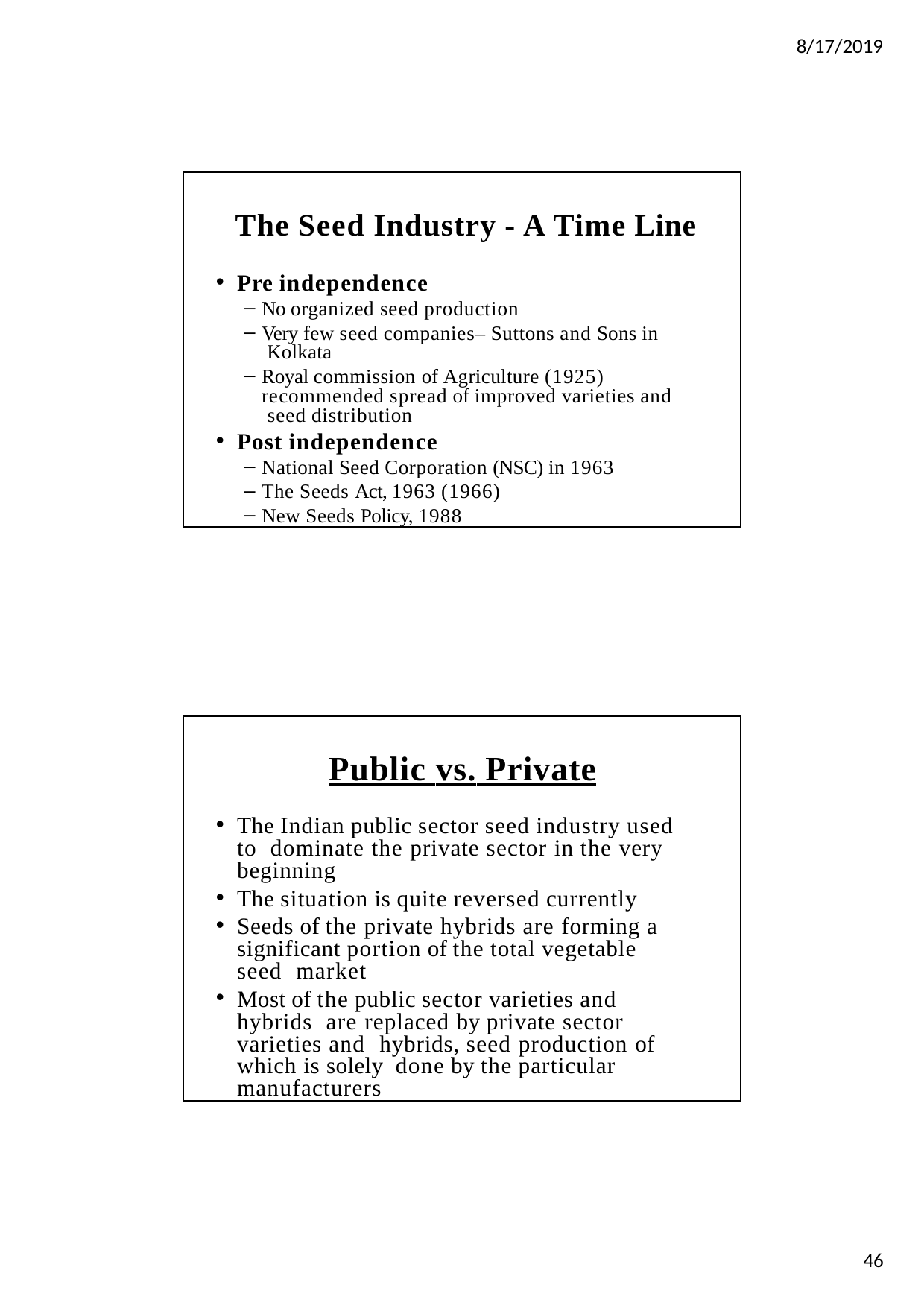

8/17/2019

The Seed Industry - A Time Line
Pre independence
No organized seed production
Very few seed companies– Suttons and Sons in  Kolkata
Royal commission of Agriculture (1925)  recommended spread of improved varieties and  seed distribution
Post independence
National Seed Corporation (NSC) in 1963
The Seeds Act, 1963 (1966)
New Seeds Policy, 1988
Public vs. Private
The Indian public sector seed industry used to  dominate the private sector in the very  beginning
The situation is quite reversed currently
Seeds of the private hybrids are forming a  significant portion of the total vegetable seed  market
Most of the public sector varieties and hybrids  are replaced by private sector varieties and  hybrids, seed production of which is solely  done by the particular manufacturers
46